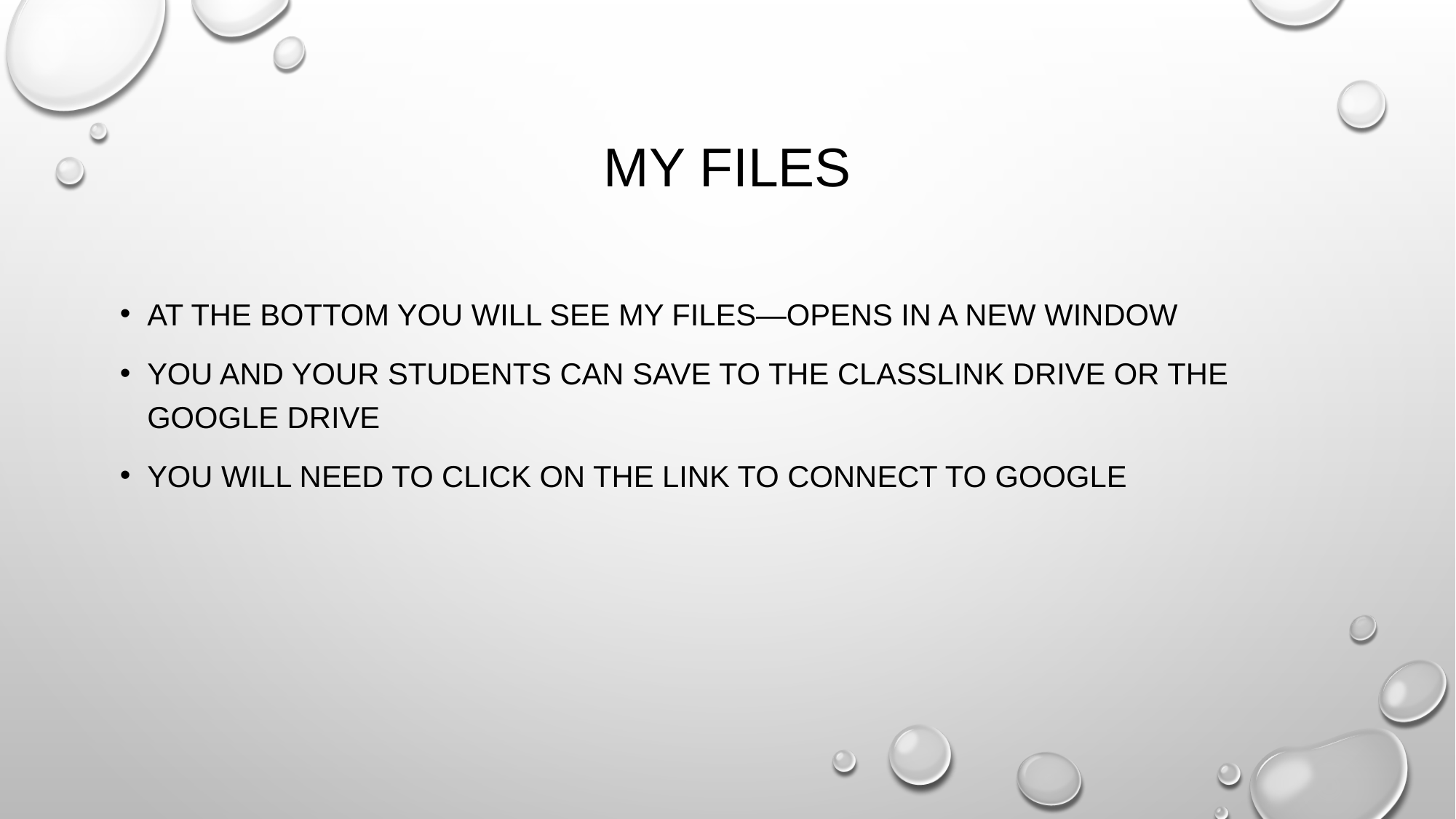

# My files
At the bottom you will see my files—opens in a new window
You and your students can save to the classlink drive or the google drive
You will need to click on the link to Connect to google